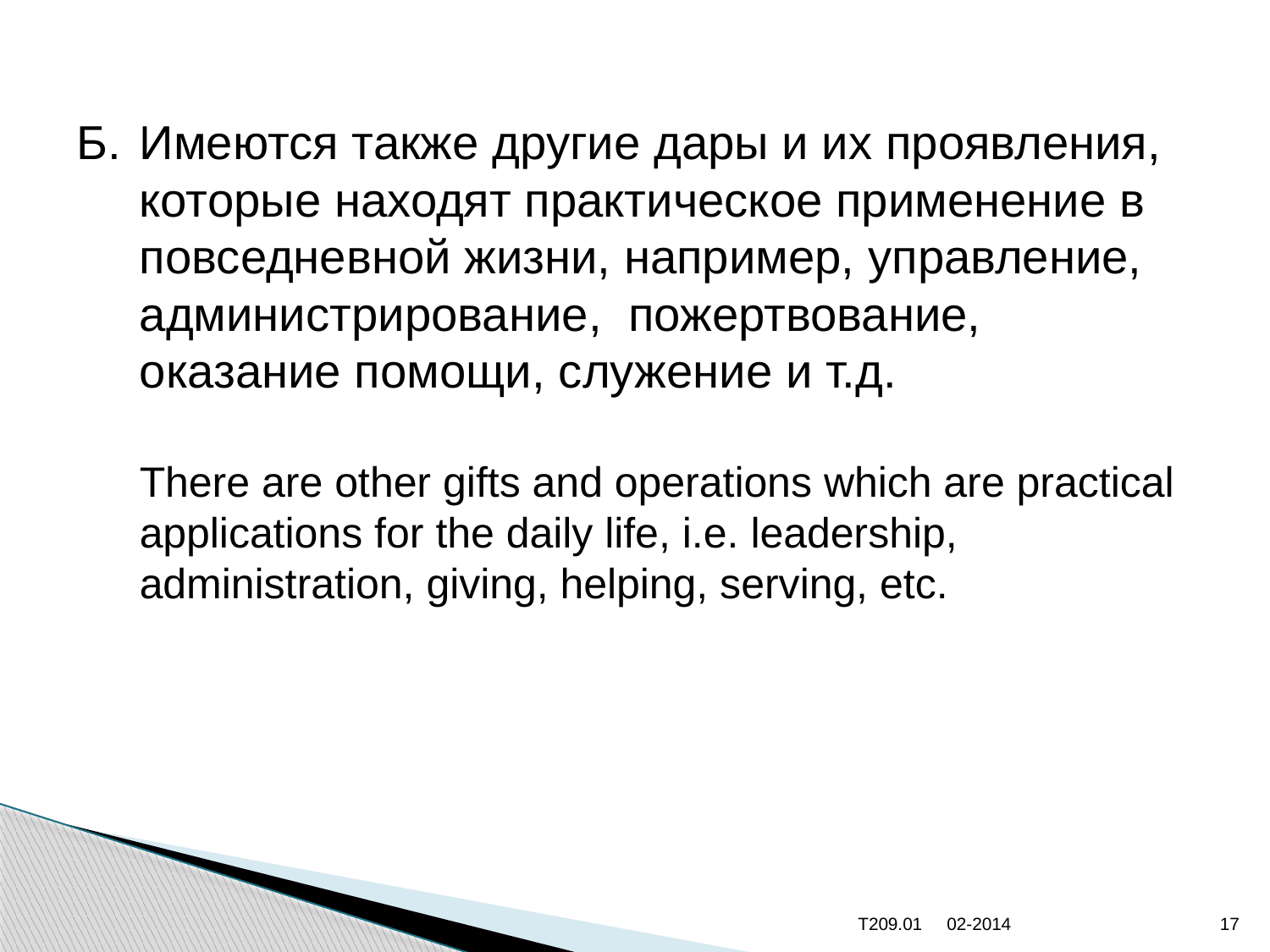

Б.	Имеются также другие дары и их проявления, которые находят практическое применение в повседневной жизни, например, управление, администрирование,  пожертвование, оказание помощи, служение и т.д.
There are other gifts and operations which are practical applications for the daily life, i.e. leadership, administration, giving, helping, serving, etc.

T209.01
02-2014
17